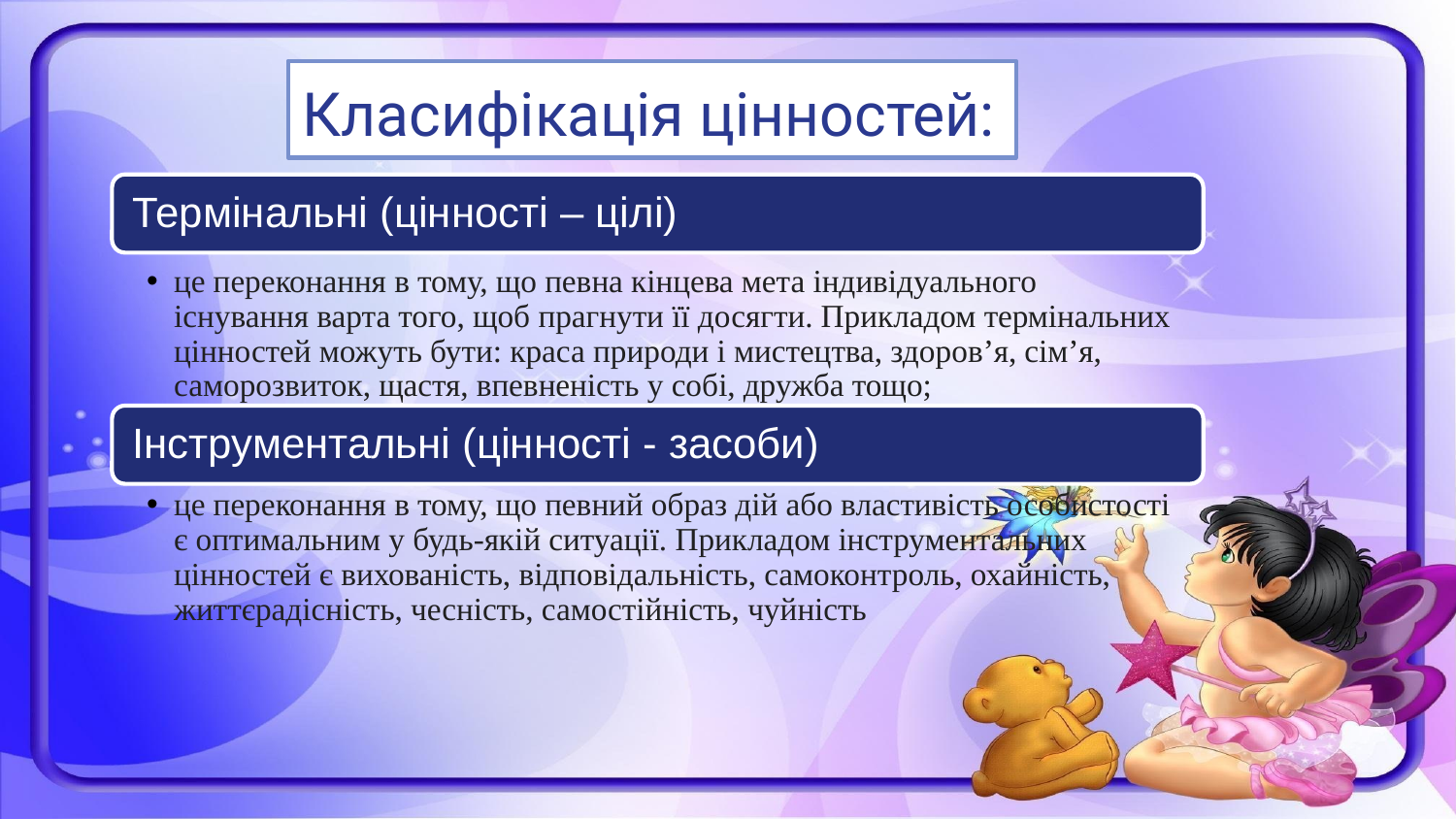

# Класифікація цінностей:
Термінальні (цінності – цілі)
це переконання в тому, що певна кінцева мета індивідуального існування варта того, щоб прагнути її досягти. Прикладом термінальних цінностей можуть бути: краса природи і мистецтва, здоров’я, сім’я, саморозвиток, щастя, впевненість у собі, дружба тощо;
Інструментальні (цінності - засоби)
це переконання в тому, що певний образ дій або властивість особистості є оптимальним у будь-якій ситуації. Прикладом інструментальних цінностей є вихованість, відповідальність, самоконтроль, охайність, життєрадісність, чесність, самостійність, чуйність
Ген. директорa